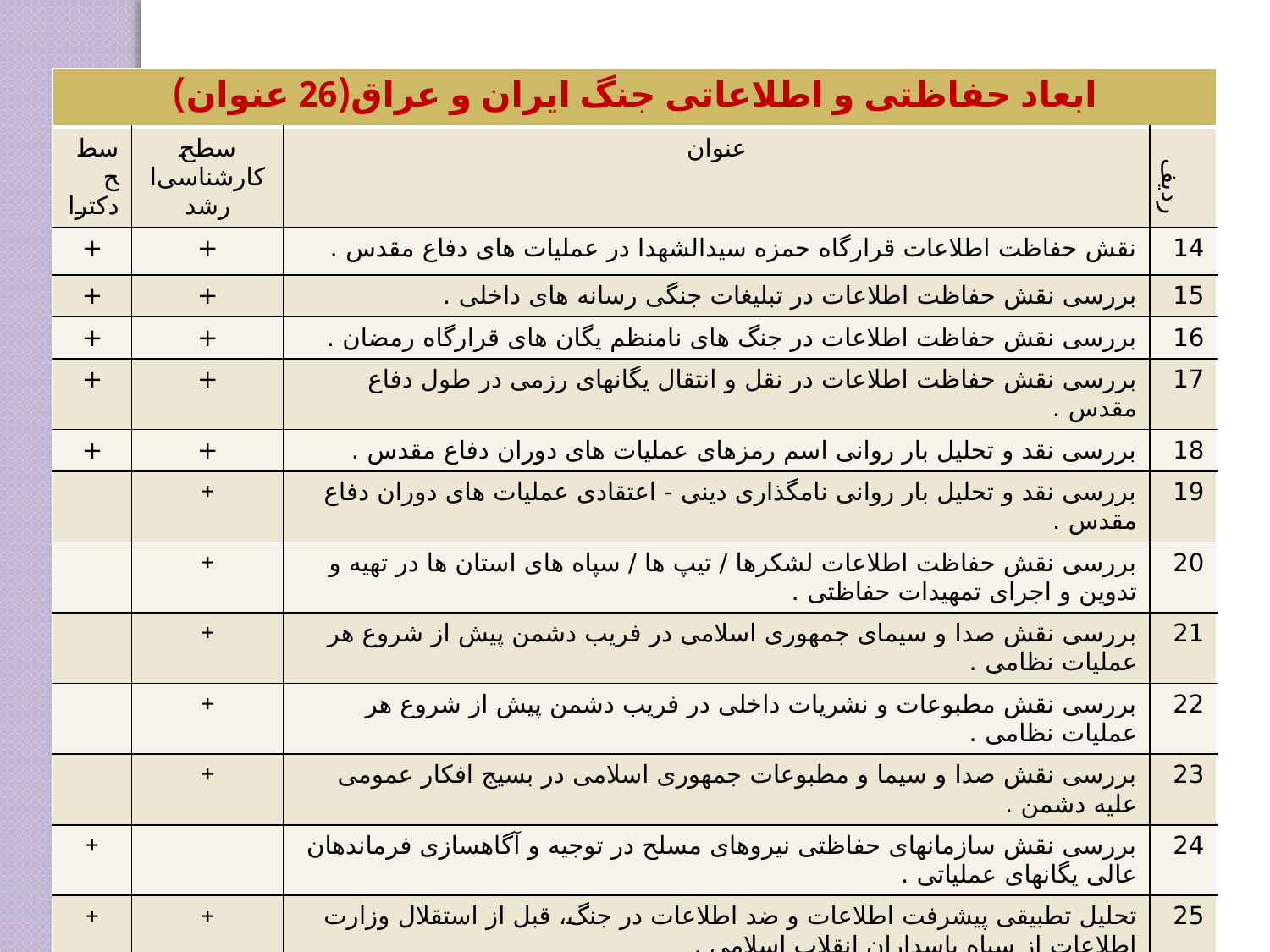

| ابعاد حفاظتی و اطلاعاتی جنگ ايران و عراق(26 عنوان) |  |  |  |
| --- | --- | --- | --- |
| سطح دکترا | سطح کارشناسی‌ارشد | عنوان | ردیف |
| + | + | نقش حفاظت اطلاعات قرارگاه حمزه سیدالشهدا در عملیات های دفاع مقدس . | 14 |
| + | + | بررسی نقش حفاظت اطلاعات در تبلیغات جنگی رسانه های داخلی . | 15 |
| + | + | بررسی نقش حفاظت اطلاعات در جنگ های نامنظم یگان های قرارگاه رمضان . | 16 |
| + | + | بررسی نقش حفاظت اطلاعات در نقل و انتقال یگانهای رزمی در طول دفاع مقدس . | 17 |
| + | + | بررسی نقد و تحلیل بار روانی اسم رمزهای عملیات های دوران دفاع مقدس . | 18 |
|  | + | بررسی نقد و تحلیل بار روانی نامگذاری دینی - اعتقادی عملیات های دوران دفاع مقدس . | 19 |
|  | + | بررسی نقش حفاظت اطلاعات لشکرها / تیپ ها / سپاه های استان ها در تهیه و تدوین و اجرای تمهیدات حفاظتی . | 20 |
|  | + | بررسی نقش صدا و سیمای جمهوری اسلامی در فریب دشمن پیش از شروع هر عملیات نظامی . | 21 |
|  | + | بررسی نقش مطبوعات و نشریات داخلی در فریب دشمن پیش از شروع هر عملیات نظامی . | 22 |
|  | + | بررسی نقش صدا و سیما و مطبوعات جمهوری اسلامی در بسیج افکار عمومی علیه دشمن . | 23 |
| + |  | بررسی نقش سازمانهای حفاظتی نیروهای مسلح در توجیه و آگاهسازی فرماندهان عالی یگانهای عملیاتی . | 24 |
| + | + | تحلیل تطبیقی پیشرفت اطلاعات و ضد اطلاعات در جنگ، قبل از استقلال وزارت اطلاعات از سپاه پاسداران انقلاب اسلامی . | 25 |
|  | + | تحلیل محتوائی پیام های حفاظتی وصیت نامه های شهدای دفاع مقدس . | 26 |